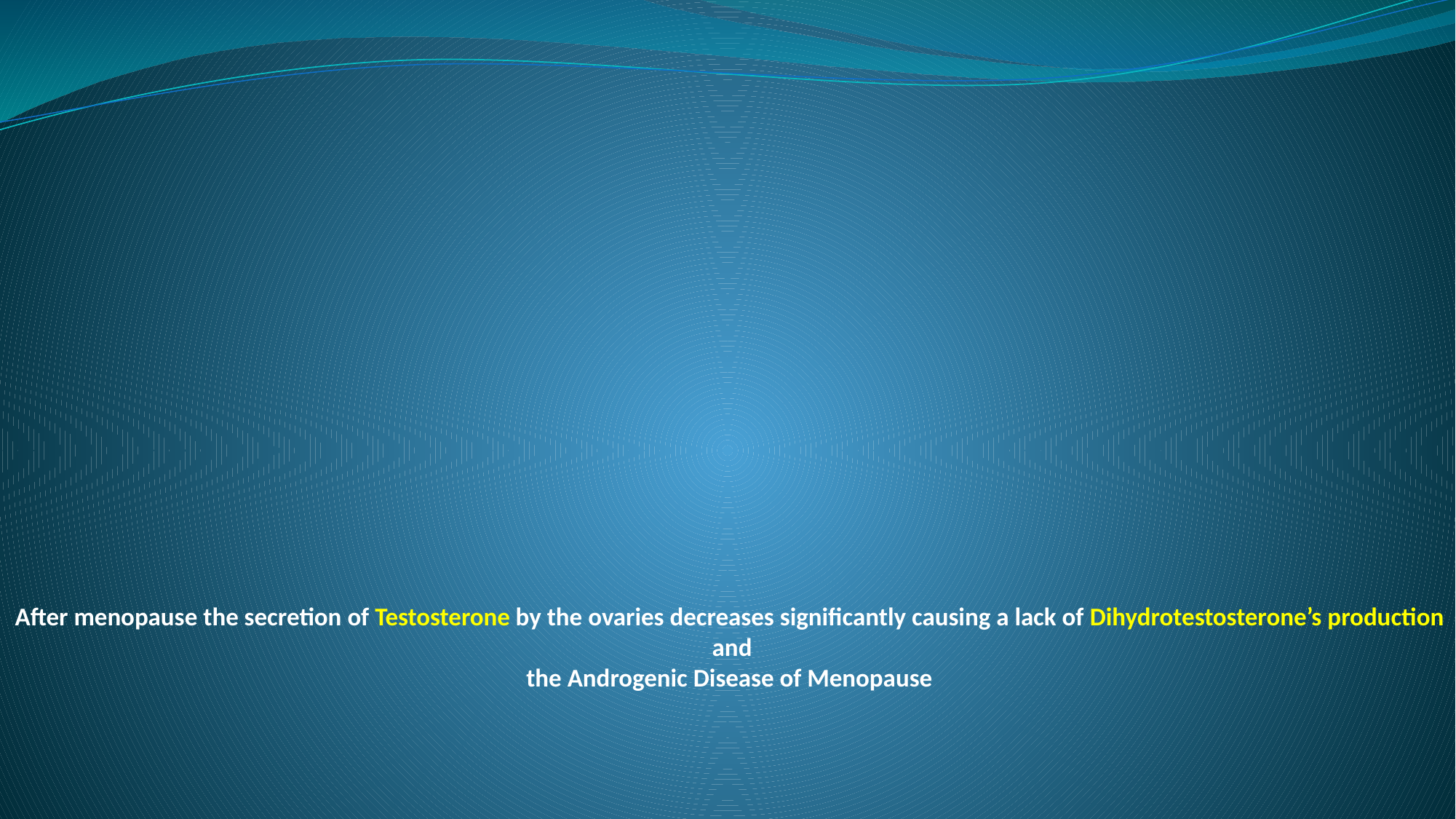

# After menopause the secretion of Testosterone by the ovaries decreases significantly causing a lack of Dihydrotestosterone’s production and the Androgenic Disease of Menopause